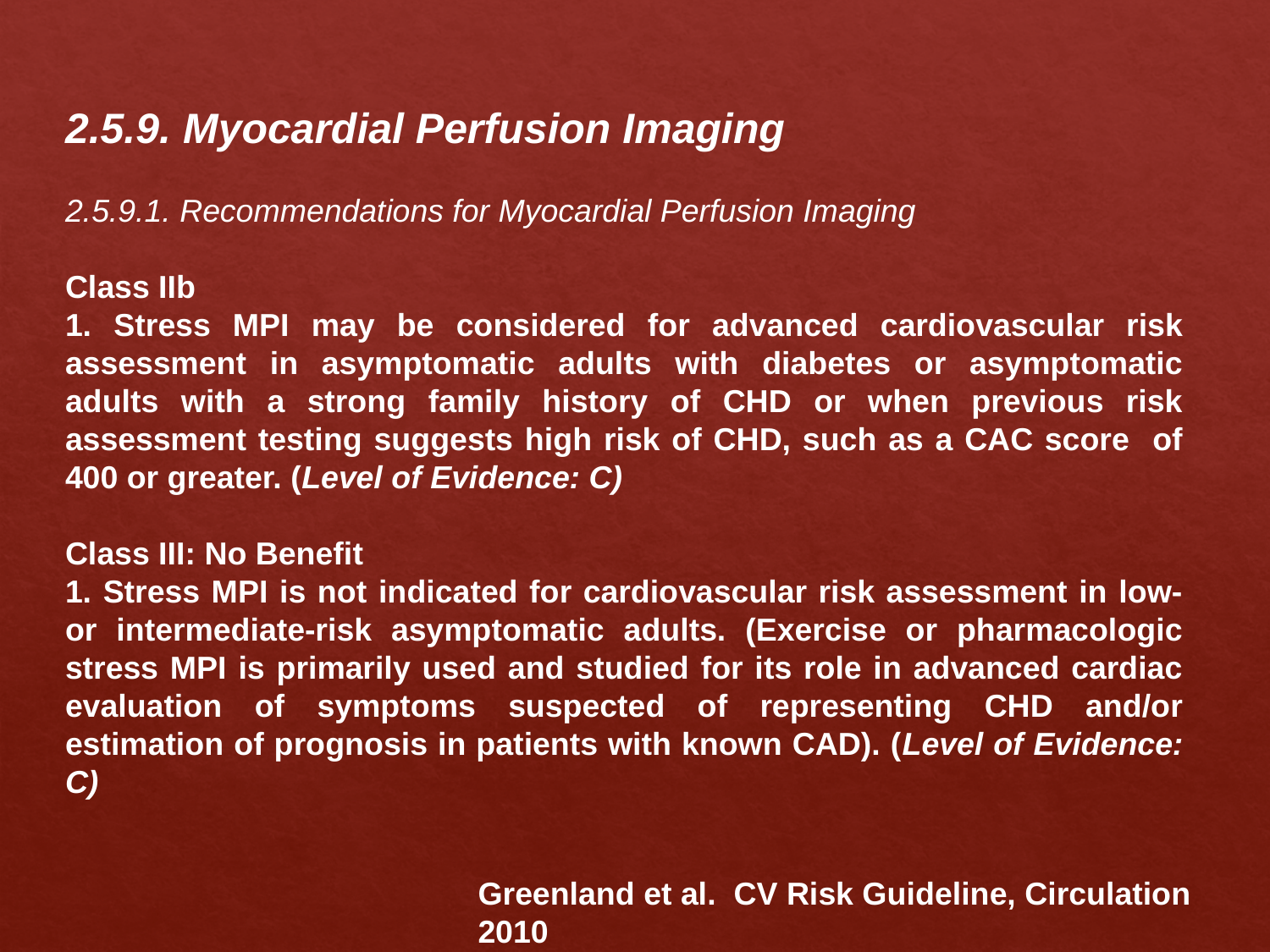

2.5.9. Myocardial Perfusion Imaging

2.5.9.1. Recommendations for Myocardial Perfusion Imaging

Class IIb
1. Stress MPI may be considered for advanced cardiovascular risk assessment in asymptomatic adults with diabetes or asymptomatic adults with a strong family history of CHD or when previous risk assessment testing suggests high risk of CHD, such as a CAC score  of 400 or greater. (Level of Evidence: C)

Class III: No Benefit
1. Stress MPI is not indicated for cardiovascular risk assessment in low- or intermediate-risk asymptomatic adults. (Exercise or pharmacologic stress MPI is primarily used and studied for its role in advanced cardiac evaluation of symptoms suspected of representing CHD and/or estimation of prognosis in patients with known CAD). (Level of Evidence: C)
Greenland et al.  CV Risk Guideline, Circulation 2010